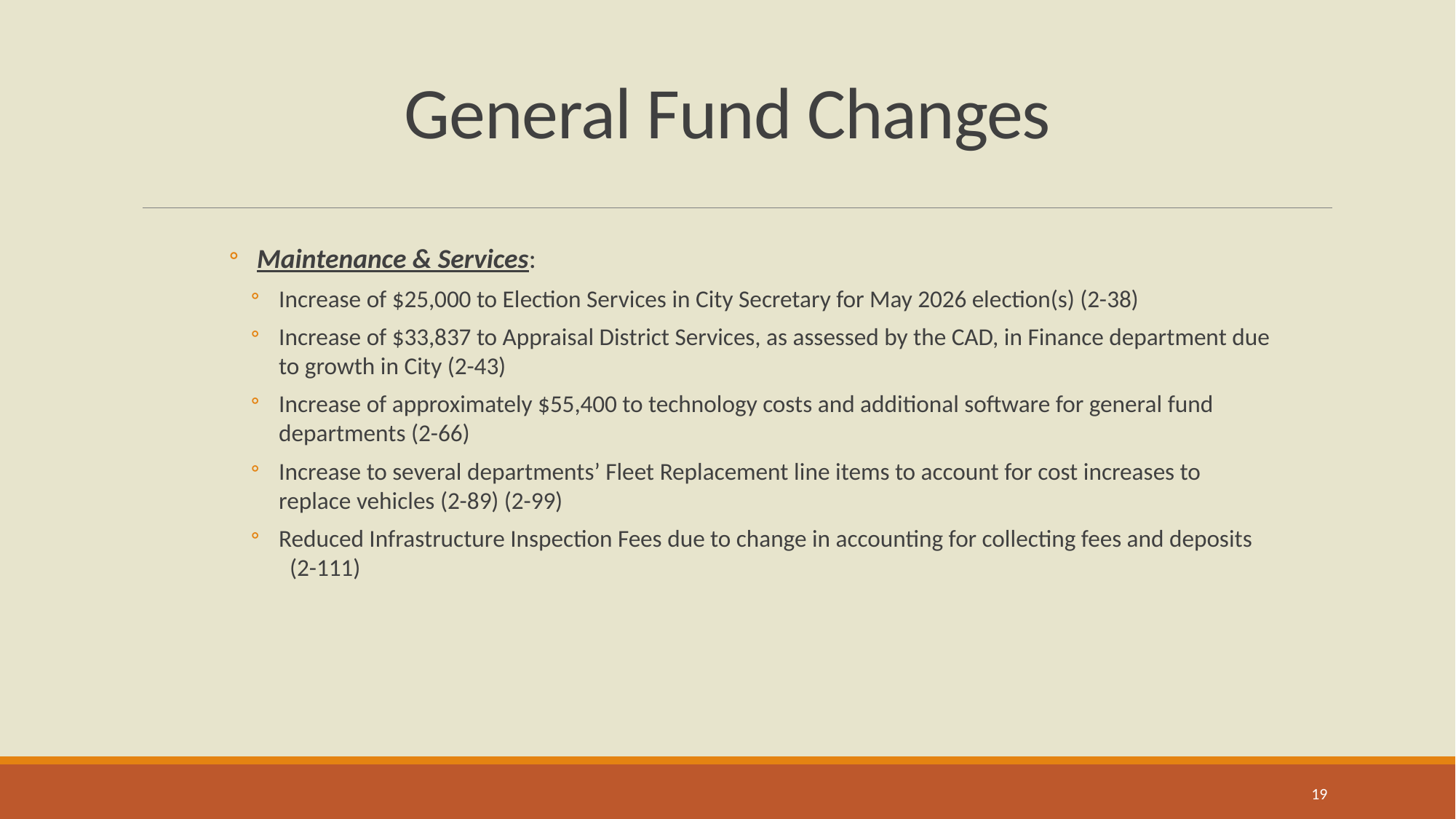

# General Fund Changes

Maintenance & Services:
Increase of $25,000 to Election Services in City Secretary for May 2026 election(s) (2-38)
Increase of $33,837 to Appraisal District Services, as assessed by the CAD, in Finance department due to growth in City (2-43)
Increase of approximately $55,400 to technology costs and additional software for general fund departments (2-66)
Increase to several departments’ Fleet Replacement line items to account for cost increases to replace vehicles (2-89) (2-99)
Reduced Infrastructure Inspection Fees due to change in accounting for collecting fees and deposits      (2-111)

19